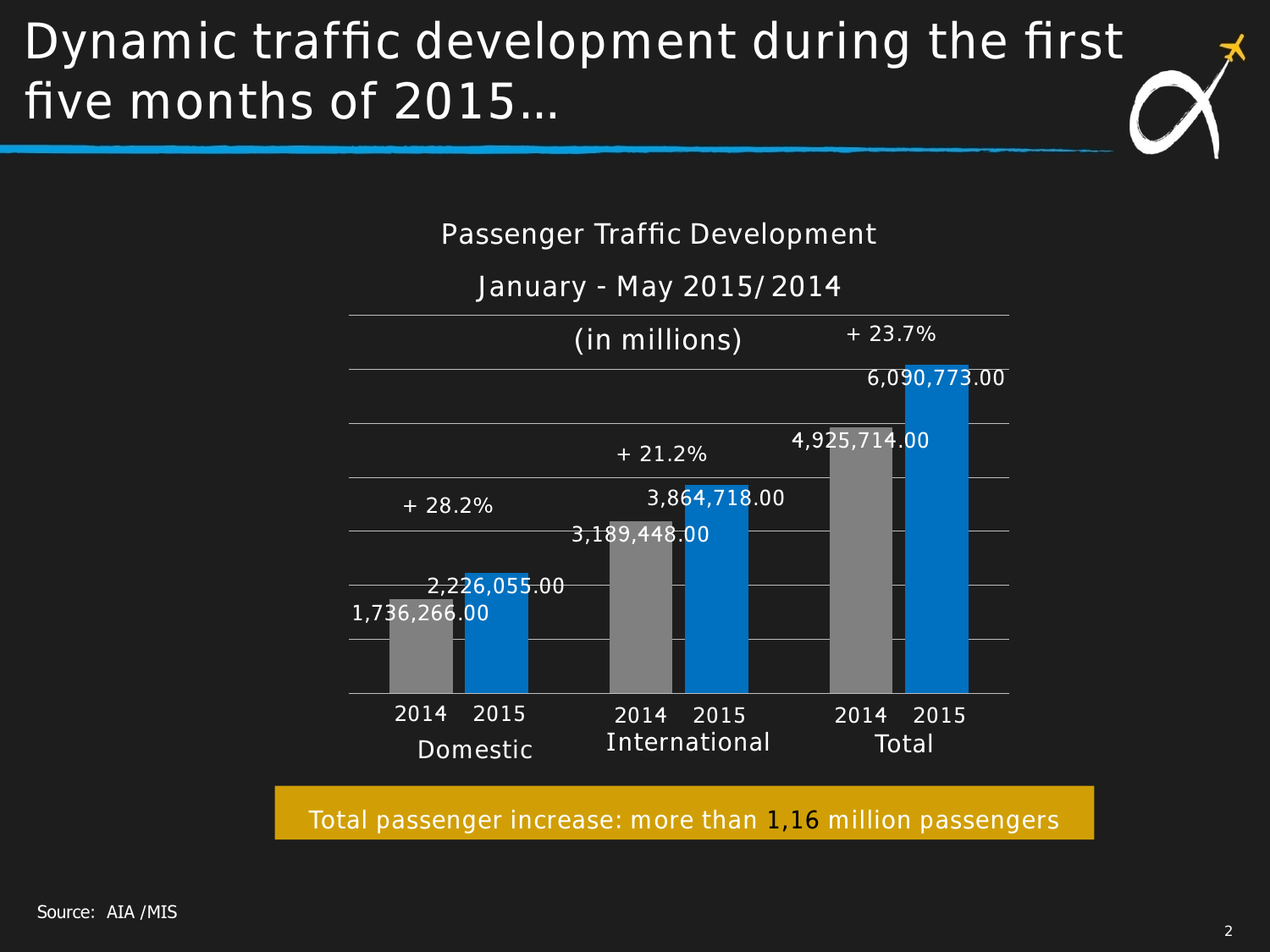

Dynamic traffic development during the first five months of 2015…
Passenger Traffic Development
January - May 2015/2014
(in millions)

### Chart

| Category | 2014 | 2015 |
|---|---|---|
| Domestic | 1736266.0 | 2226055.0 |
| International | 3189448.0 | 3864718.0 |
| Total | 4925714.0 | 6090773.0 |
+ 23.7%
+ 21.2%
+ 28.2%
  2014    2015
  2014    2015
  2014    2015
International
Total
Domestic
Total passenger increase: more than 1,16 million passengers
Source:  AIA /MIS

2